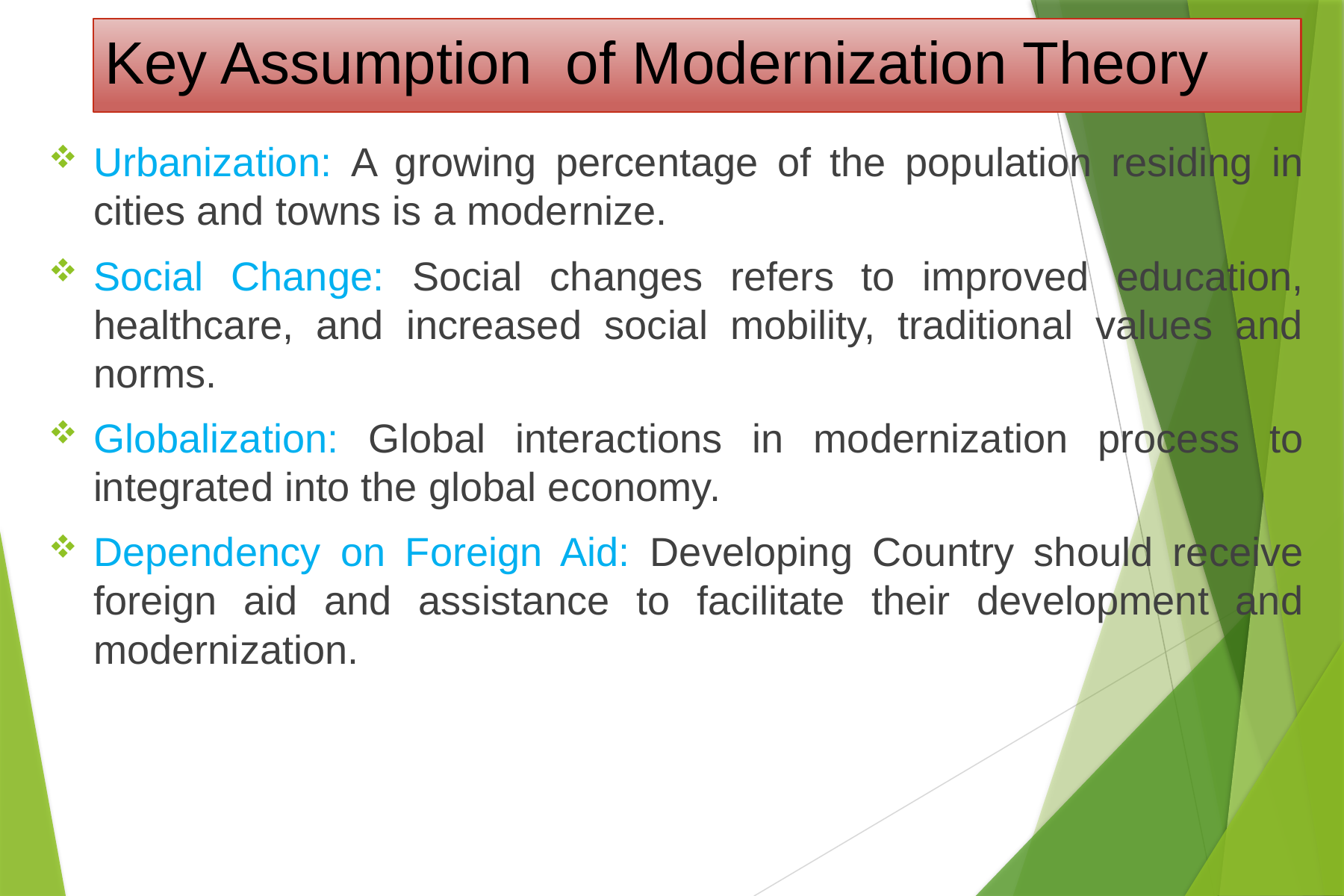

# Key Assumption  of Modernization Theory
Urbanization: A growing percentage of the population residing in cities and towns is a modernize.
Social Change: Social changes refers to improved education, healthcare, and increased social mobility, traditional values and norms.
Globalization: Global interactions in modernization process to integrated into the global economy.
Dependency on Foreign Aid: Developing Country should receive foreign aid and assistance to facilitate their development and modernization.